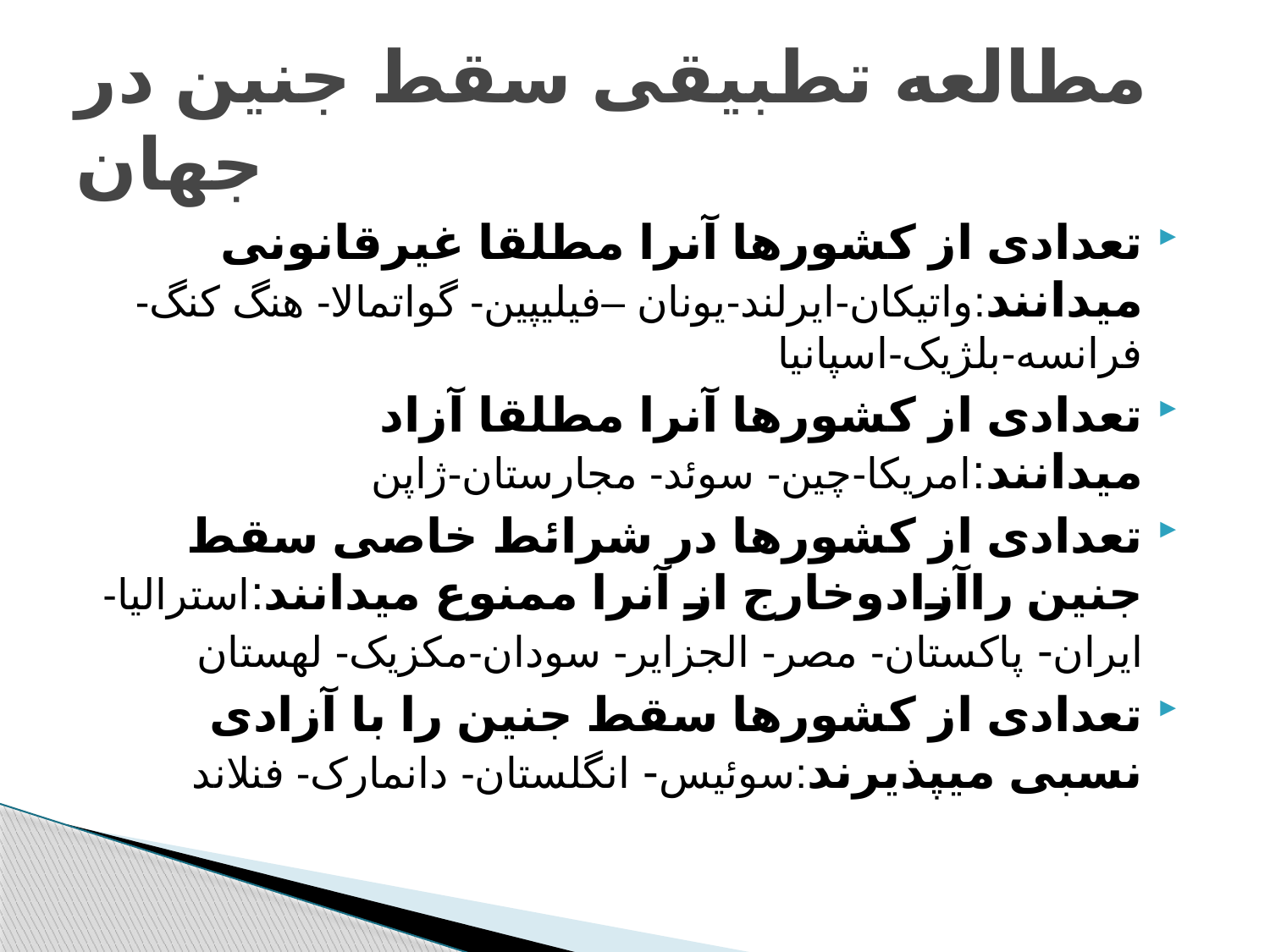

# مطالعه تطبیقی سقط جنین در جهان
تعدادی از کشورها آنرا مطلقا غیرقانونی میدانند:واتیکان-ایرلند-یونان –فیلیپین- گواتمالا- هنگ کنگ- فرانسه-بلژیک-اسپانیا
تعدادی از کشورها آنرا مطلقا آزاد میدانند:امریکا-چین- سوئد- مجارستان-ژاپن
تعدادی از کشورها در شرائط خاصی سقط جنین راآزادوخارج از آنرا ممنوع میدانند:استرالیا-ایران- پاکستان- مصر- الجزایر- سودان-مکزیک- لهستان
تعدادی از کشورها سقط جنین را با آزادی نسبی میپذیرند:سوئیس- انگلستان- دانمارک- فنلاند